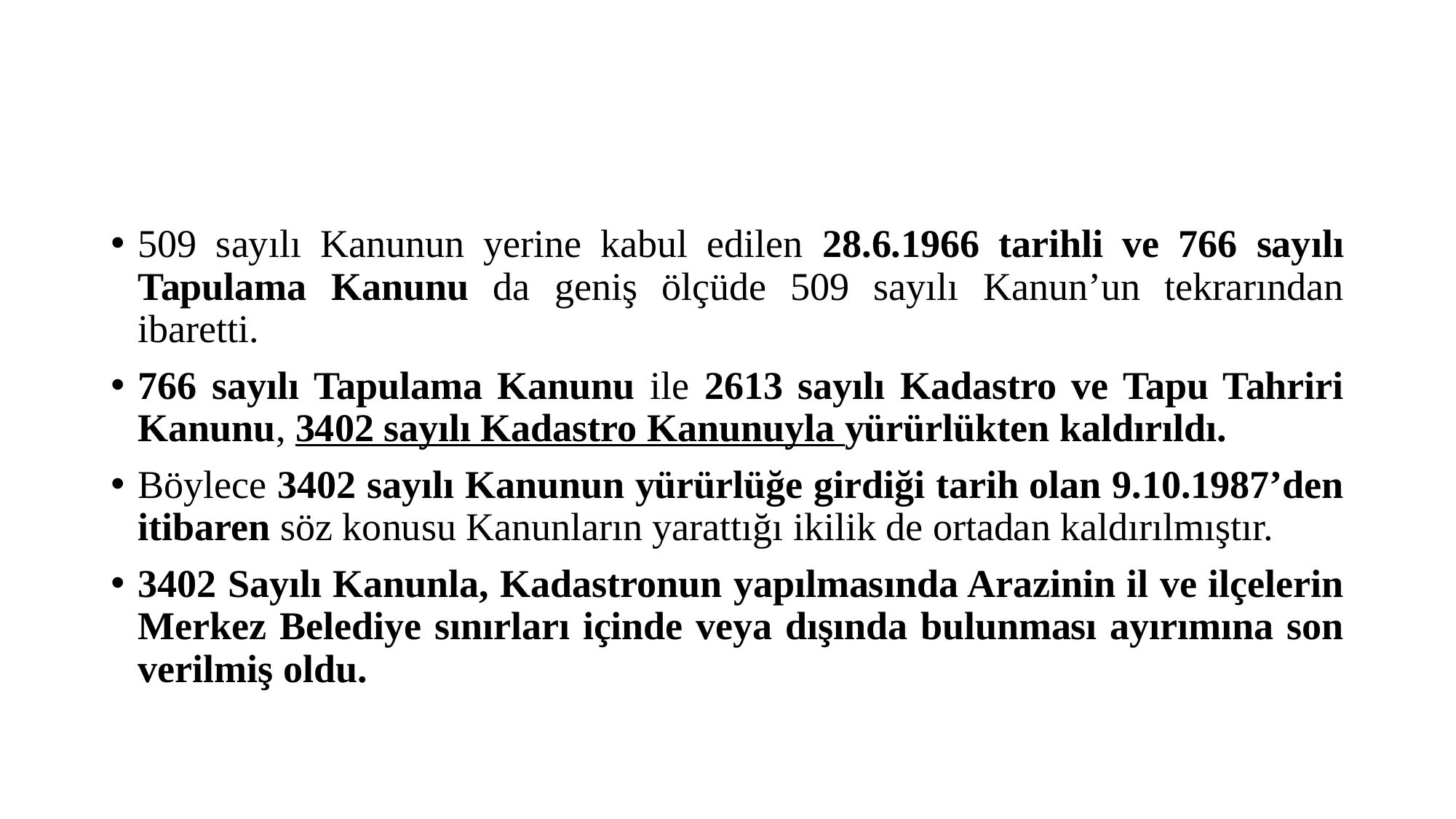

#
509 sayılı Kanunun yerine kabul edilen 28.6.1966 tarihli ve 766 sayılı Tapulama Kanunu da geniş ölçüde 509 sayılı Kanun’un tekrarından ibaretti.
766 sayılı Tapulama Kanunu ile 2613 sayılı Kadastro ve Tapu Tahriri Kanunu, 3402 sayılı Kadastro Kanunuyla yürürlükten kaldırıldı.
Böylece 3402 sayılı Kanunun yürürlüğe girdiği tarih olan 9.10.1987’den itibaren söz konusu Kanunların yarattığı ikilik de ortadan kaldırılmıştır.
3402 Sayılı Kanunla, Kadastronun yapılmasında Arazinin il ve ilçelerin Merkez Belediye sınırları içinde veya dışında bulunması ayırımına son verilmiş oldu.